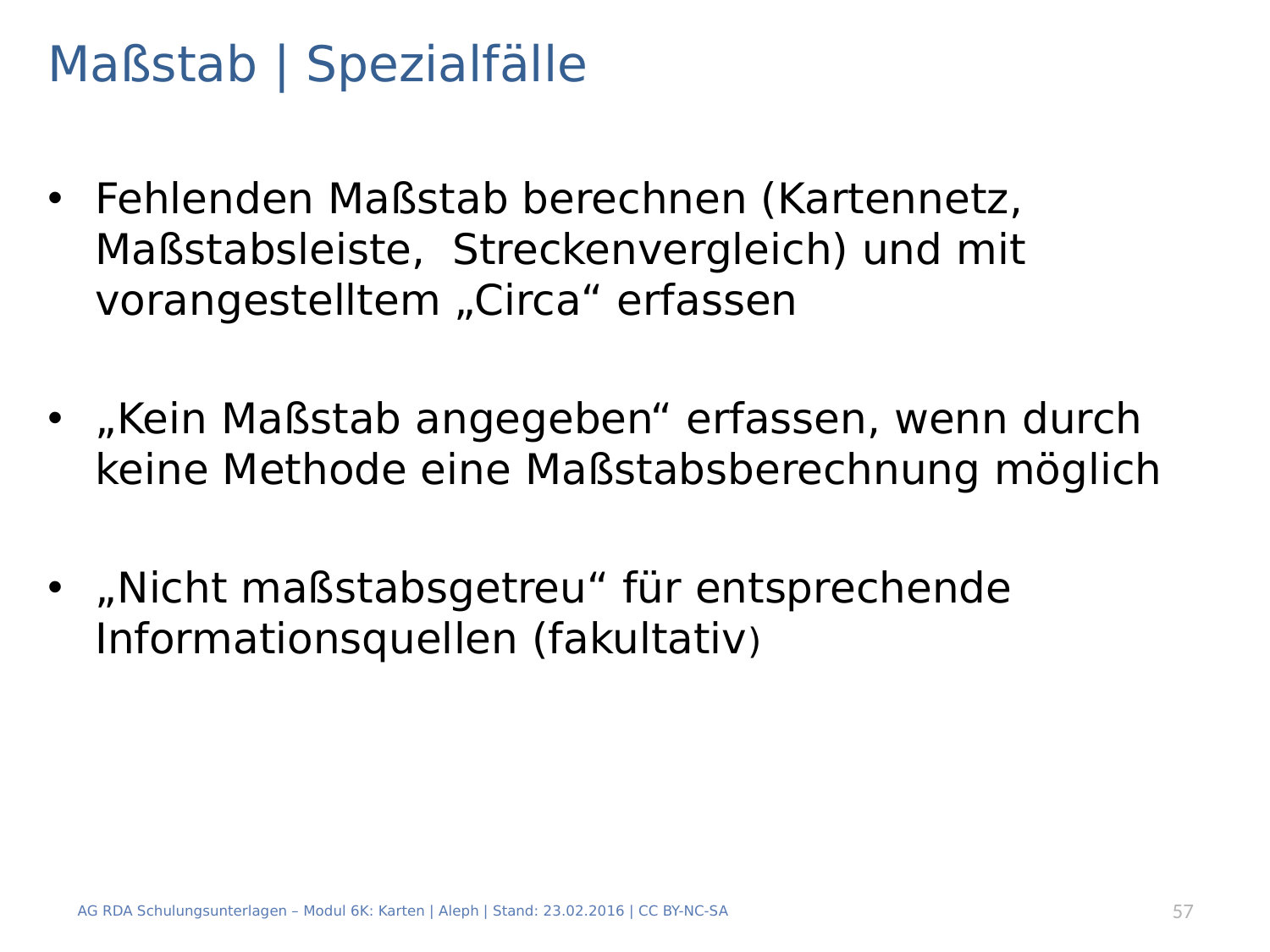

# Maßstab | Spezialfälle

Fehlenden Maßstab berechnen (Kartennetz, Maßstabsleiste,  Streckenvergleich) und mit vorangestelltem „Circa“ erfassen

„Kein Maßstab angegeben“ erfassen, wenn durch keine Methode eine Maßstabsberechnung möglich

„Nicht maßstabsgetreu“ für entsprechende Informationsquellen (fakultativ)

AG RDA Schulungsunterlagen – Modul 6K: Karten | Aleph | Stand: 23.02.2016 | CC BY-NC-SA
57